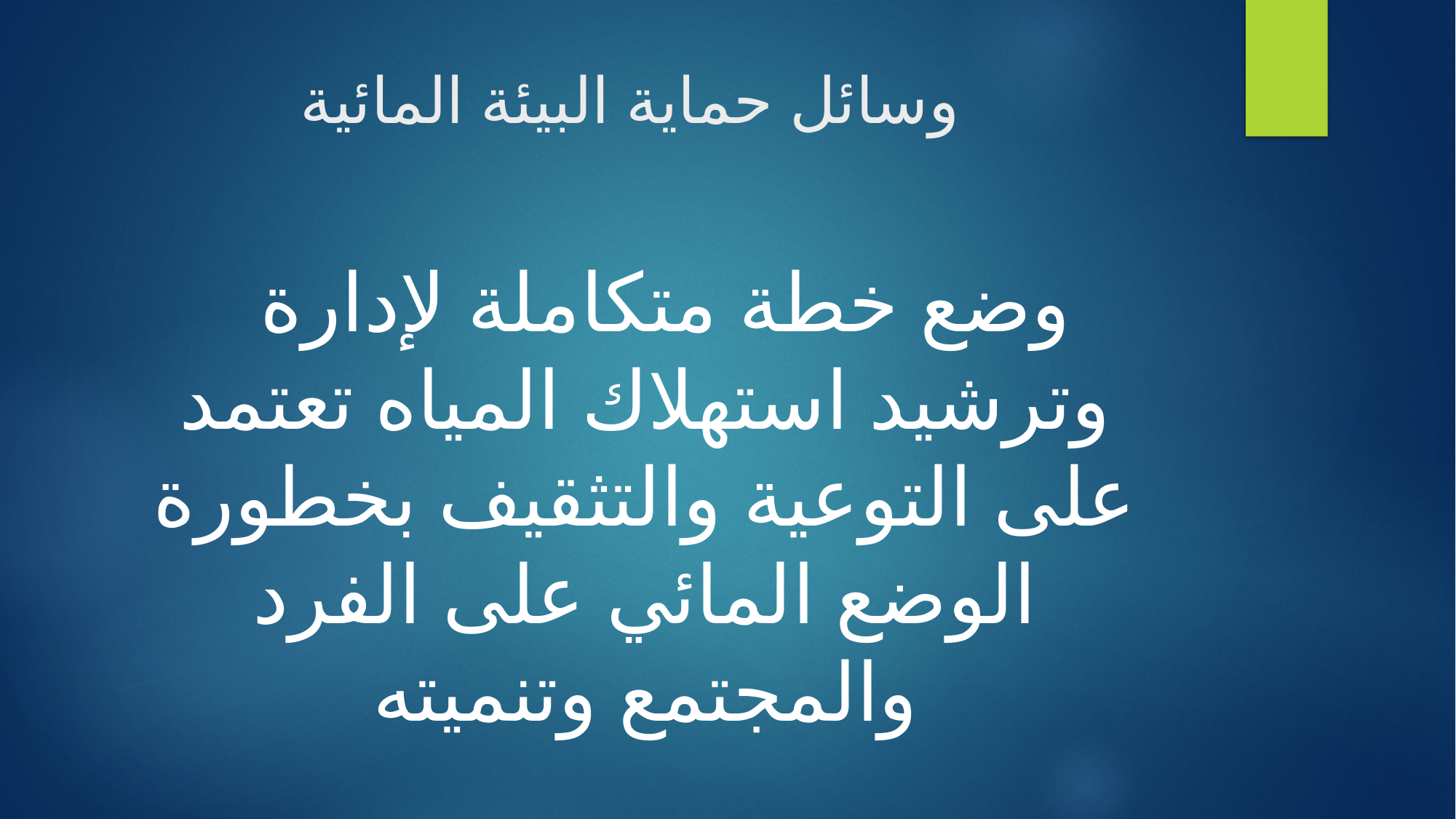

# وسائل حماية البيئة المائية
وضع خطة متكاملة لإدارة وترشيد استهلاك المياه تعتمد على التوعية والتثقيف بخطورة الوضع المائي على الفرد والمجتمع وتنميته